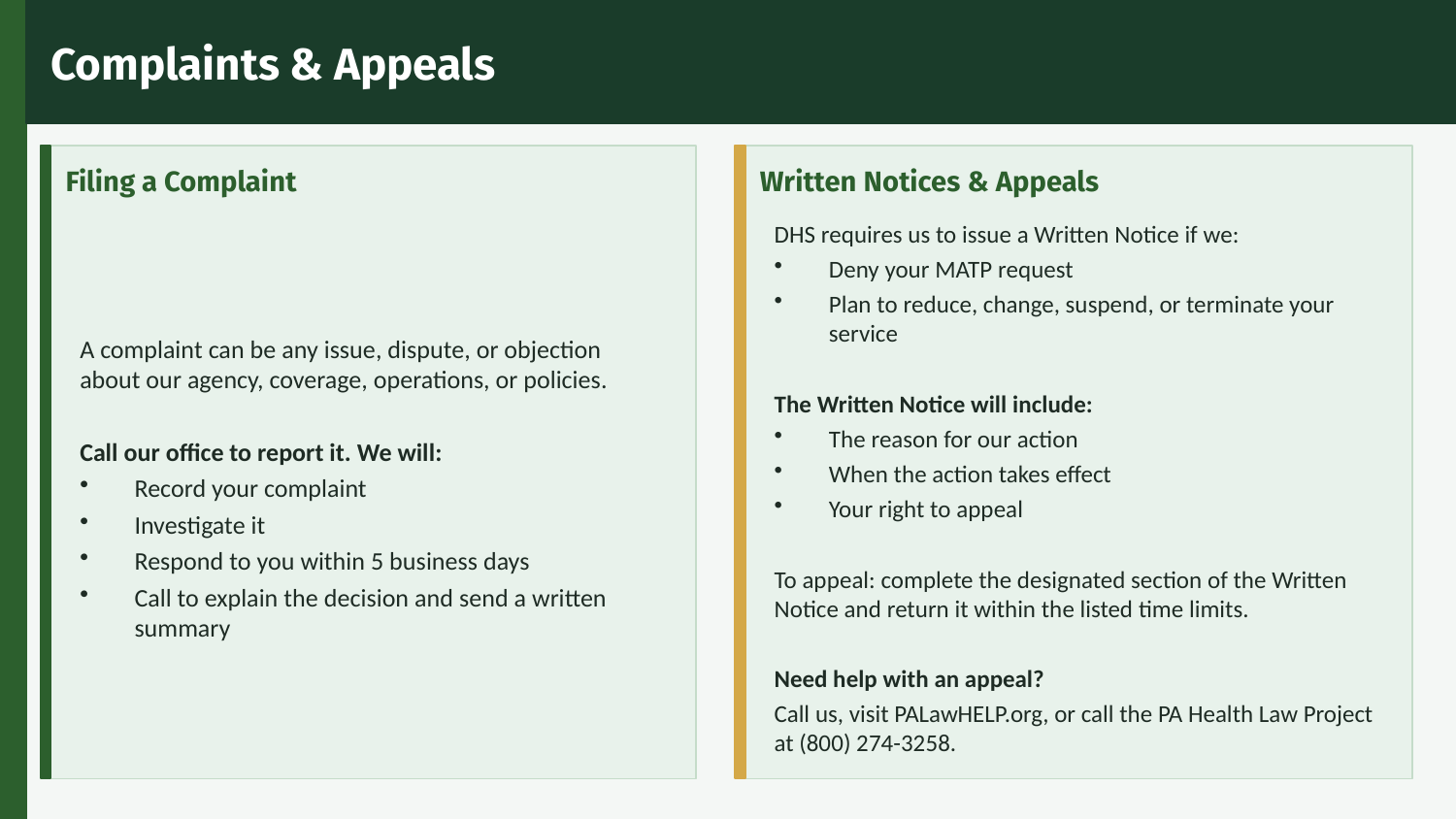

Complaints & Appeals

Filing a Complaint
Written Notices & Appeals
A complaint can be any issue, dispute, or objection about our agency, coverage, operations, or policies.

Call our office to report it. We will:
Record your complaint
Investigate it
Respond to you within 5 business days
Call to explain the decision and send a written summary
DHS requires us to issue a Written Notice if we:
Deny your MATP request
Plan to reduce, change, suspend, or terminate your service

The Written Notice will include:
The reason for our action
When the action takes effect
Your right to appeal

To appeal: complete the designated section of the Written Notice and return it within the listed time limits.

Need help with an appeal?
Call us, visit PALawHELP.org, or call the PA Health Law Project at (800) 274-3258.